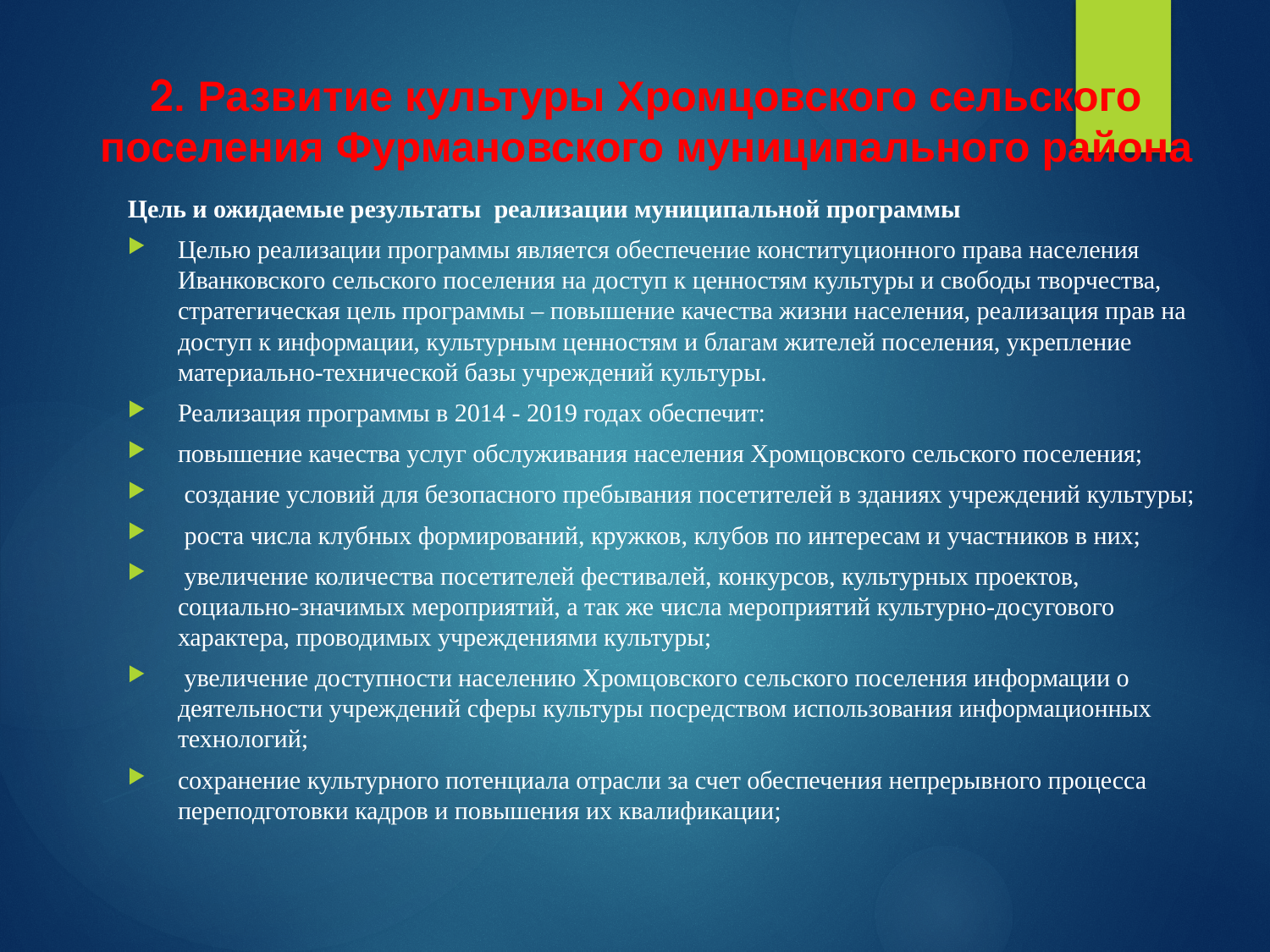

# 2. Развитие культуры Хромцовского сельского поселения Фурмановского муниципального района
Цель и ожидаемые результаты  реализации муниципальной программы
Целью реализации программы является обеспечение конституционного права населения Иванковского сельского поселения на доступ к ценностям культуры и свободы творчества, стратегическая цель программы – повышение качества жизни населения, реализация прав на доступ к информации, культурным ценностям и благам жителей поселения, укрепление материально-технической базы учреждений культуры.
Реализация программы в 2014 - 2019 годах обеспечит:
повышение качества услуг обслуживания населения Хромцовского сельского поселения;
 создание условий для безопасного пребывания посетителей в зданиях учреждений культуры;
 роста числа клубных формирований, кружков, клубов по интересам и участников в них;
 увеличение количества посетителей фестивалей, конкурсов, культурных проектов, социально-значимых мероприятий, а так же числа мероприятий культурно-досугового характера, проводимых учреждениями культуры;
 увеличение доступности населению Хромцовского сельского поселения информации о деятельности учреждений сферы культуры посредством использования информационных технологий;
сохранение культурного потенциала отрасли за счет обеспечения непрерывного процесса переподготовки кадров и повышения их квалификации;